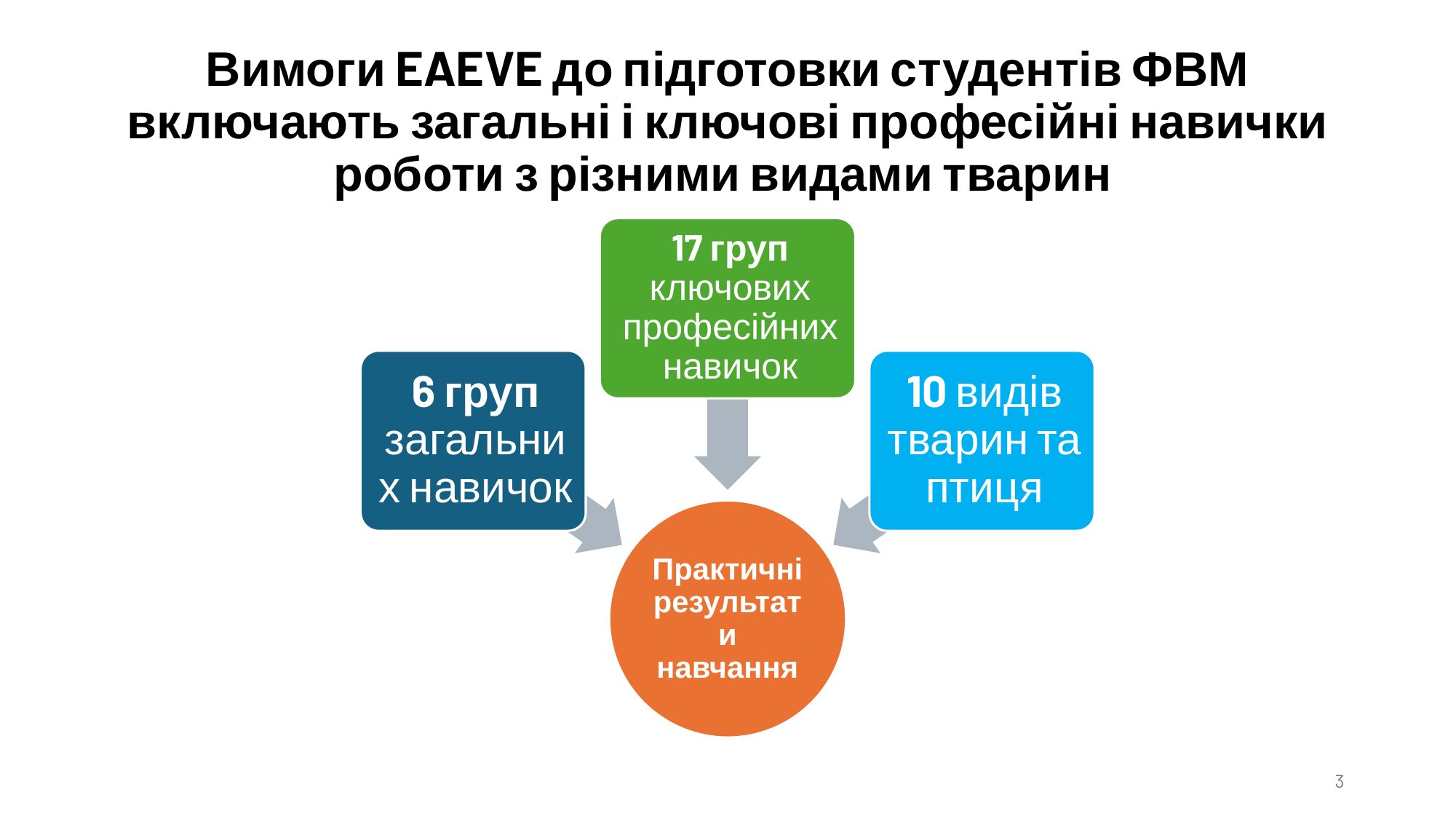

# Вимоги EAEVE до підготовки студентів ФВМ включають загальні і ключові професійні навички роботи з різними видами тварин
Практичні результати навчання
6 груп загальних навичок
17 груп ключових професійних навичок
10 видів тварин та птиця
3